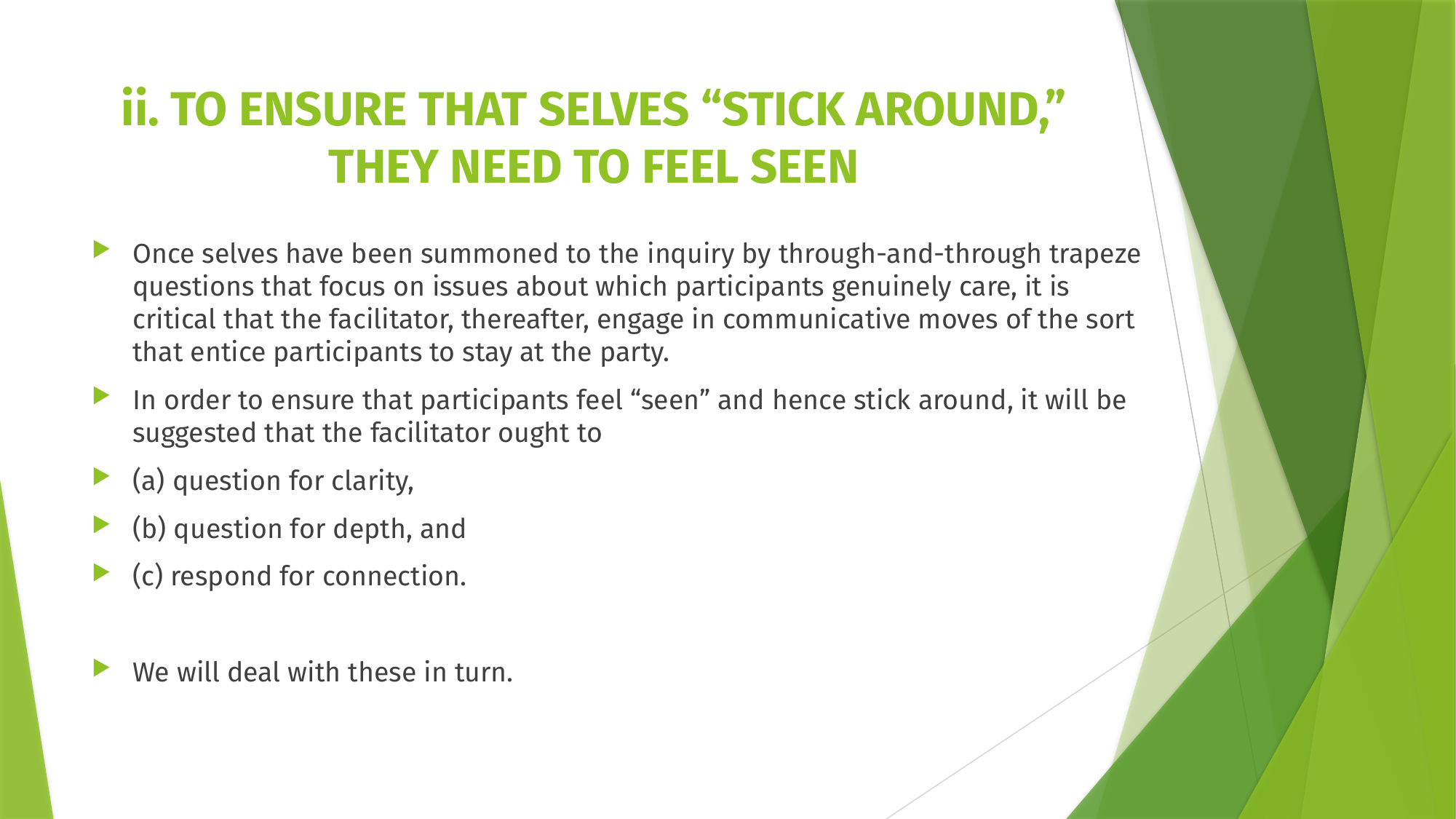

# ii. TO ENSURE THAT SELVES “STICK AROUND,” THEY NEED TO FEEL SEEN
Once selves have been summoned to the inquiry by through-and-through trapeze questions that focus on issues about which participants genuinely care, it is critical that the facilitator, thereafter, engage in communicative moves of the sort that entice participants to stay at the party.
In order to ensure that participants feel “seen” and hence stick around, it will be suggested that the facilitator ought to
(a) question for clarity,
(b) question for depth, and
(c) respond for connection.

We will deal with these in turn.